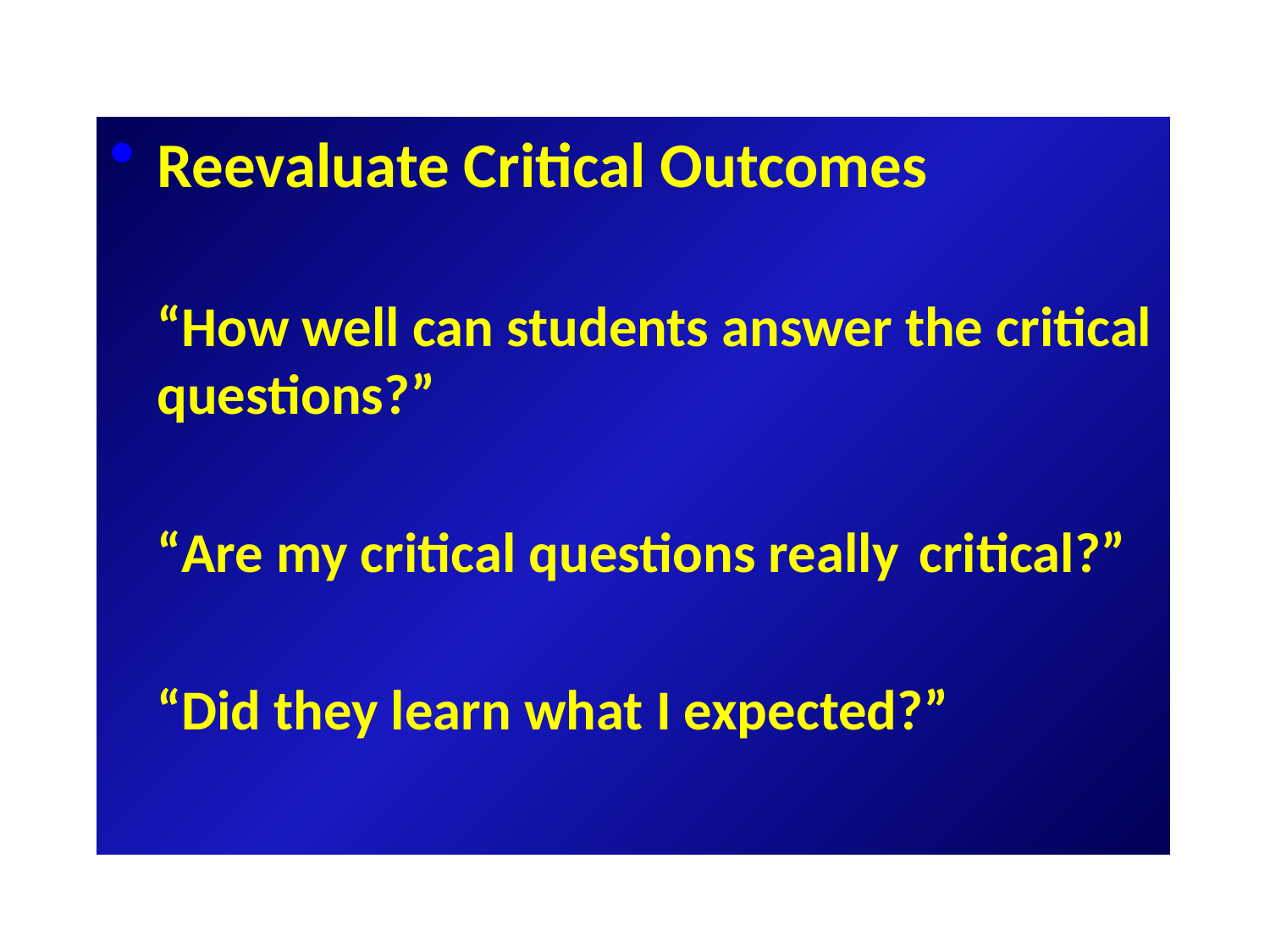

Reevaluate Critical Outcomes

	“How well can students answer the critical questions?”

	“Are my critical questions really 	critical?”

	“Did they learn what I expected?”